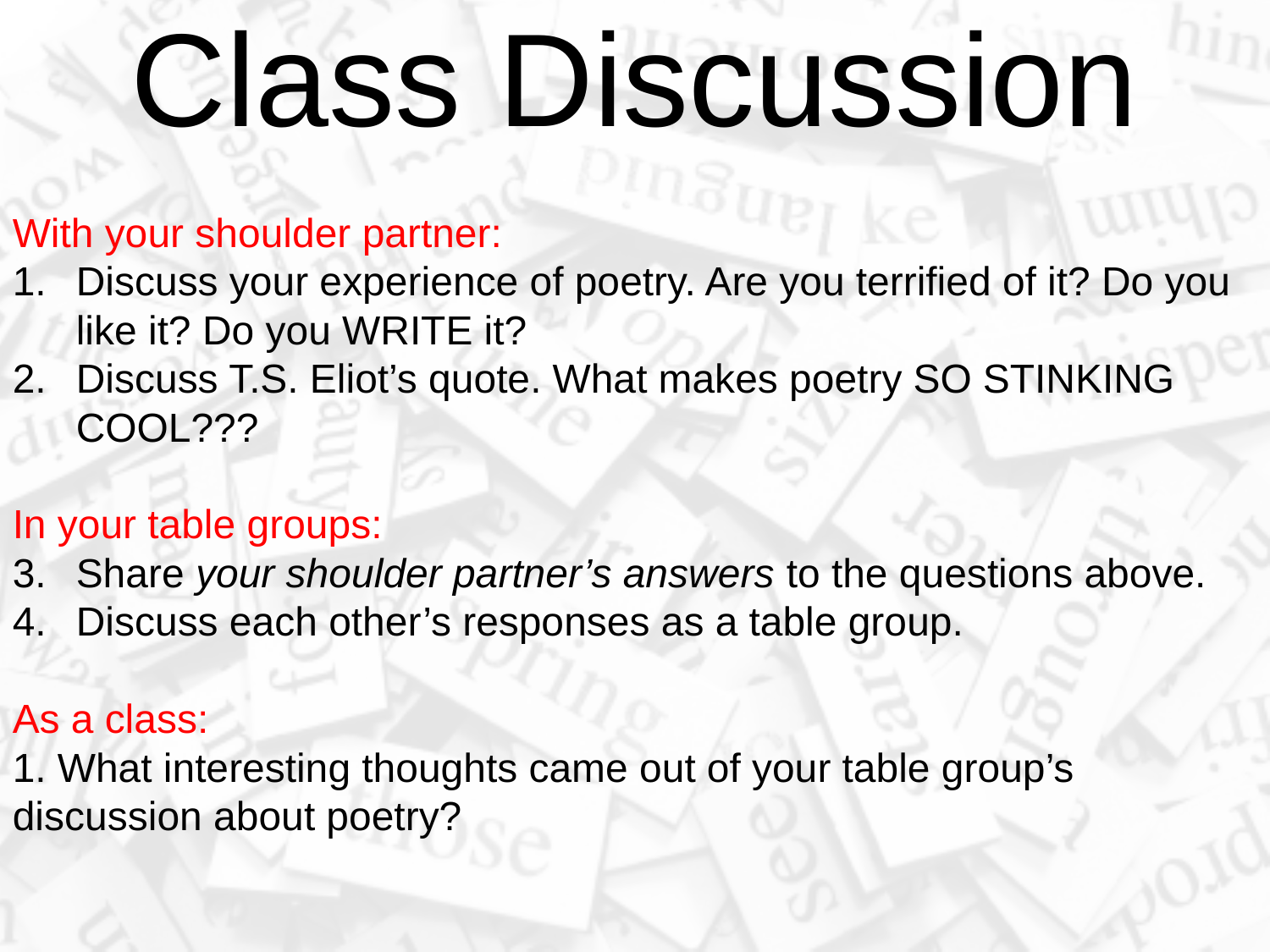

# Class Discussion
With your shoulder partner:
Discuss your experience of poetry. Are you terrified of it? Do you like it? Do you WRITE it?
Discuss T.S. Eliot’s quote. What makes poetry SO STINKING COOL???

In your table groups:
Share your shoulder partner’s answers to the questions above.
Discuss each other’s responses as a table group.

As a class:
1. What interesting thoughts came out of your table group’s discussion about poetry?